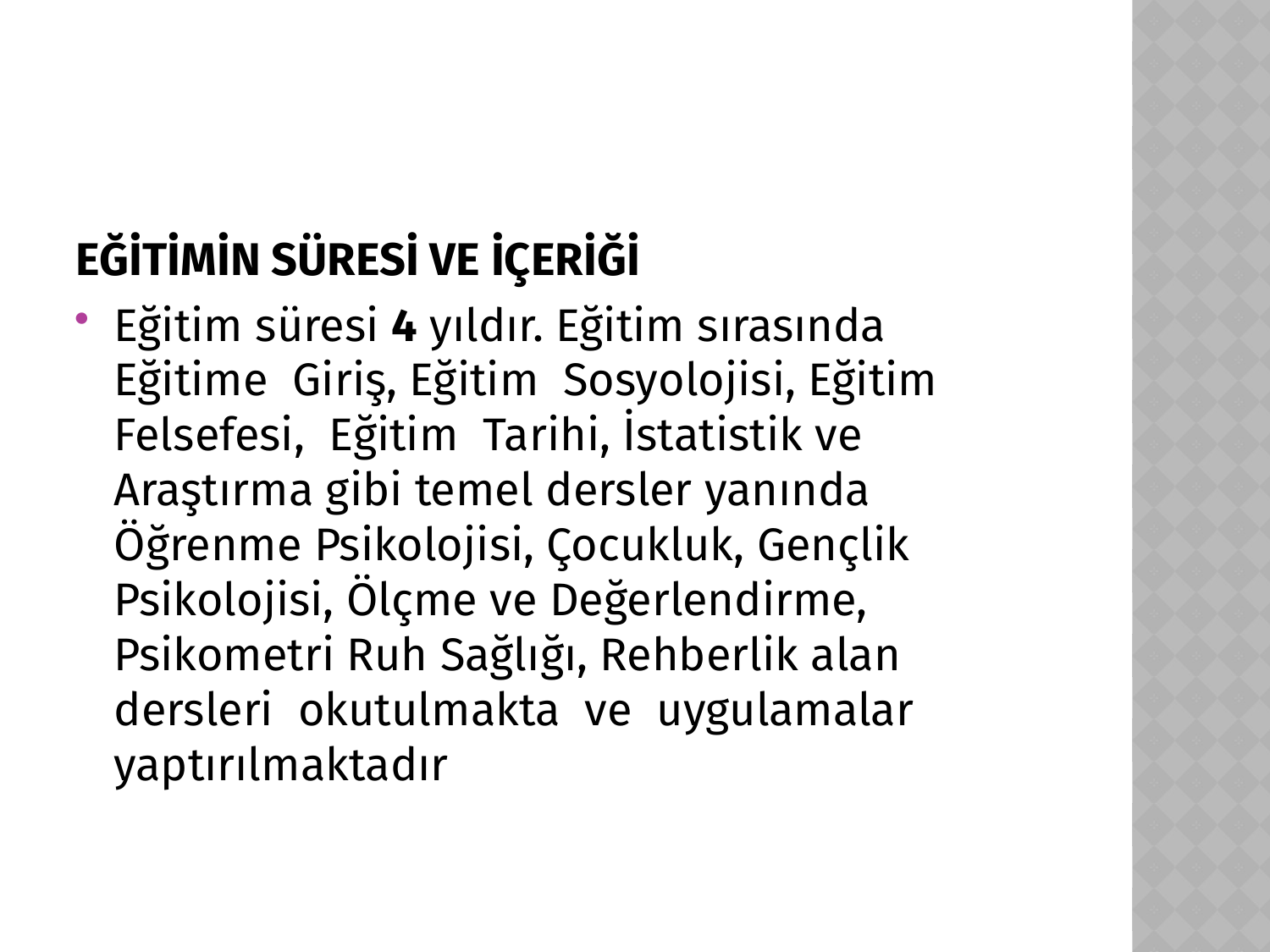

EĞİTİMİN SÜRESİ VE İÇERİĞİ
Eğitim süresi 4 yıldır. Eğitim sırasında Eğitime  Giriş, Eğitim  Sosyolojisi, Eğitim Felsefesi,  Eğitim  Tarihi, İstatistik ve Araştırma gibi temel dersler yanında Öğrenme Psikolojisi, Çocukluk, Gençlik Psikolojisi, Ölçme ve Değerlendirme, Psikometri Ruh Sağlığı, Rehberlik alan dersleri  okutulmakta  ve  uygulamalar  yaptırılmaktadır